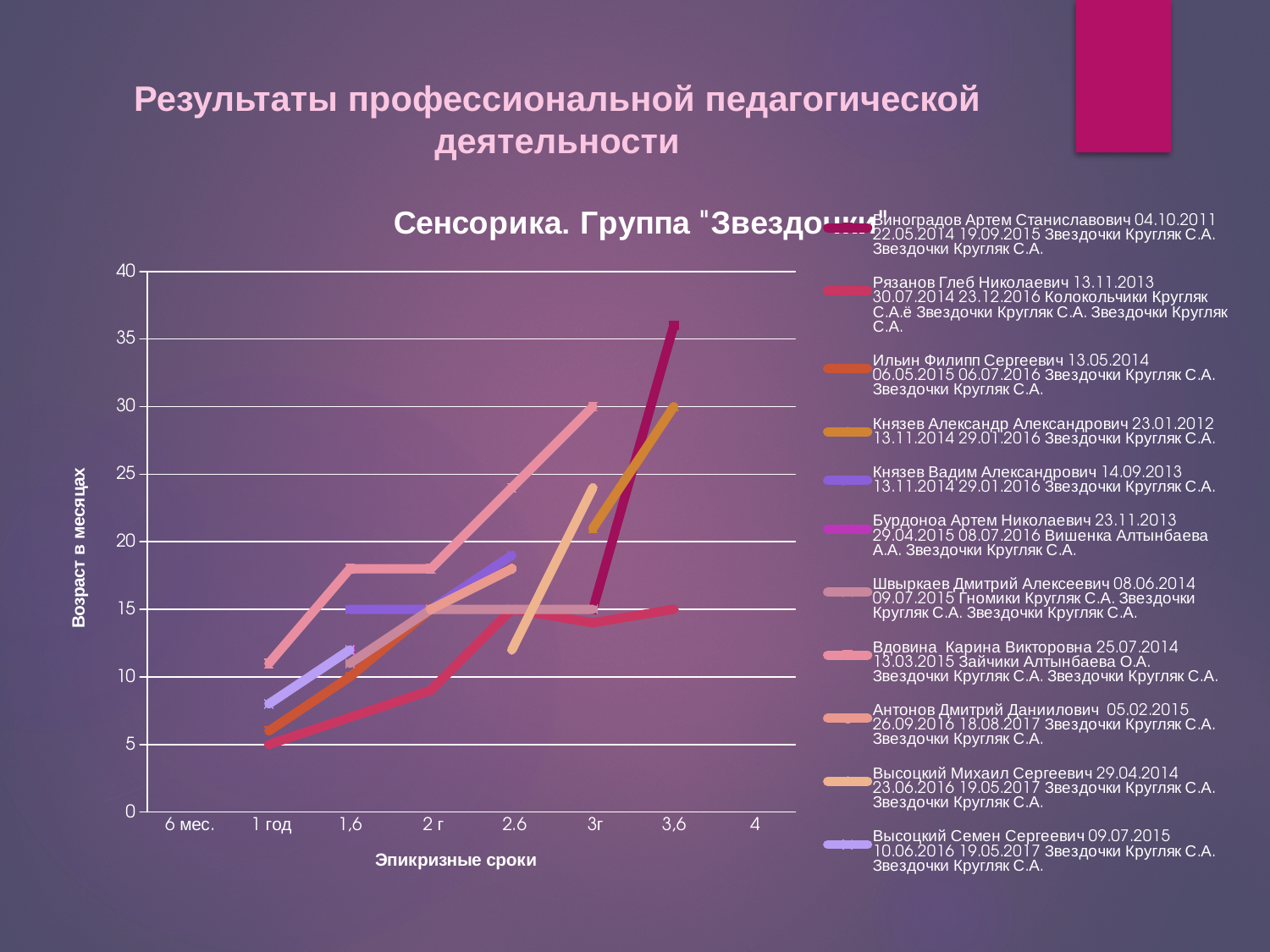

# Результаты профессиональной педагогической деятельности

### Chart: Сенсорика. Группа "Звездочки"

| Category | Виноградов Артем Станиславович 04.10.2011 22.05.2014 19.09.2015 Звездочки Кругляк С.А. Звездочки Кругляк С.А. | Рязанов Глеб Николаевич 13.11.2013 30.07.2014 23.12.2016 Колокольчики Кругляк С.А.ё Звездочки Кругляк С.А. Звездочки Кругляк С.А. | Ильин Филипп Сергеевич 13.05.2014 06.05.2015 06.07.2016 Звездочки Кругляк С.А. Звездочки Кругляк С.А. | Князев Александр Александрович 23.01.2012 13.11.2014 29.01.2016 Звездочки Кругляк С.А. | Князев Вадим Александрович 14.09.2013 13.11.2014 29.01.2016 Звездочки Кругляк С.А. | Бурдоноа Артем Николаевич 23.11.2013 29.04.2015 08.07.2016 Вишенка Алтынбаева А.А. Звездочки Кругляк С.А. | Швыркаев Дмитрий Алексеевич 08.06.2014 09.07.2015 Гномики Кругляк С.А. Звездочки Кругляк С.А. Звездочки Кругляк С.А. | Вдовина  Карина Викторовна 25.07.2014 13.03.2015 Зайчики Алтынбаева О.А. Звездочки Кругляк С.А. Звездочки Кругляк С.А. | Антонов Дмитрий Даниилович  05.02.2015 26.09.2016 18.08.2017 Звездочки Кругляк С.А. Звездочки Кругляк С.А. | Высоцкий Михаил Сергеевич 29.04.2014 23.06.2016 19.05.2017 Звездочки Кругляк С.А. Звездочки Кругляк С.А. | Высоцкий Семен Сергеевич 09.07.2015 10.06.2016 19.05.2017 Звездочки Кругляк С.А. Звездочки Кругляк С.А. |
|---|---|---|---|---|---|---|---|---|---|---|---|
|  6 мес. | None | None | None | None | None | None | None | None | None | None | None |
|  1 год | None | 5.0 | 6.0 | None | None | None | None | 11.0 | None | None | 8.0 |
| 1,6 | None | 7.0 | 10.0 | None | 15.0 | 12.0 | 11.0 | 18.0 | None | None | 12.0 |
|  2 г | None | 9.0 | 15.0 | None | 15.0 | None | 15.0 | 18.0 | 15.0 | None | None |
|  2.6 | None | 15.0 | None | None | 19.0 | None | 15.0 | 24.0 | 18.0 | 12.0 | None |
|  3г | 15.0 | 14.0 | None | 21.0 | None | None | 15.0 | 30.0 | None | 24.0 | None |
| 3,6 | 36.0 | 15.0 | None | 30.0 | None | None | None | None | None | None | None |
| 4 | None | None | None | None | None | None | None | None | None | None | None |